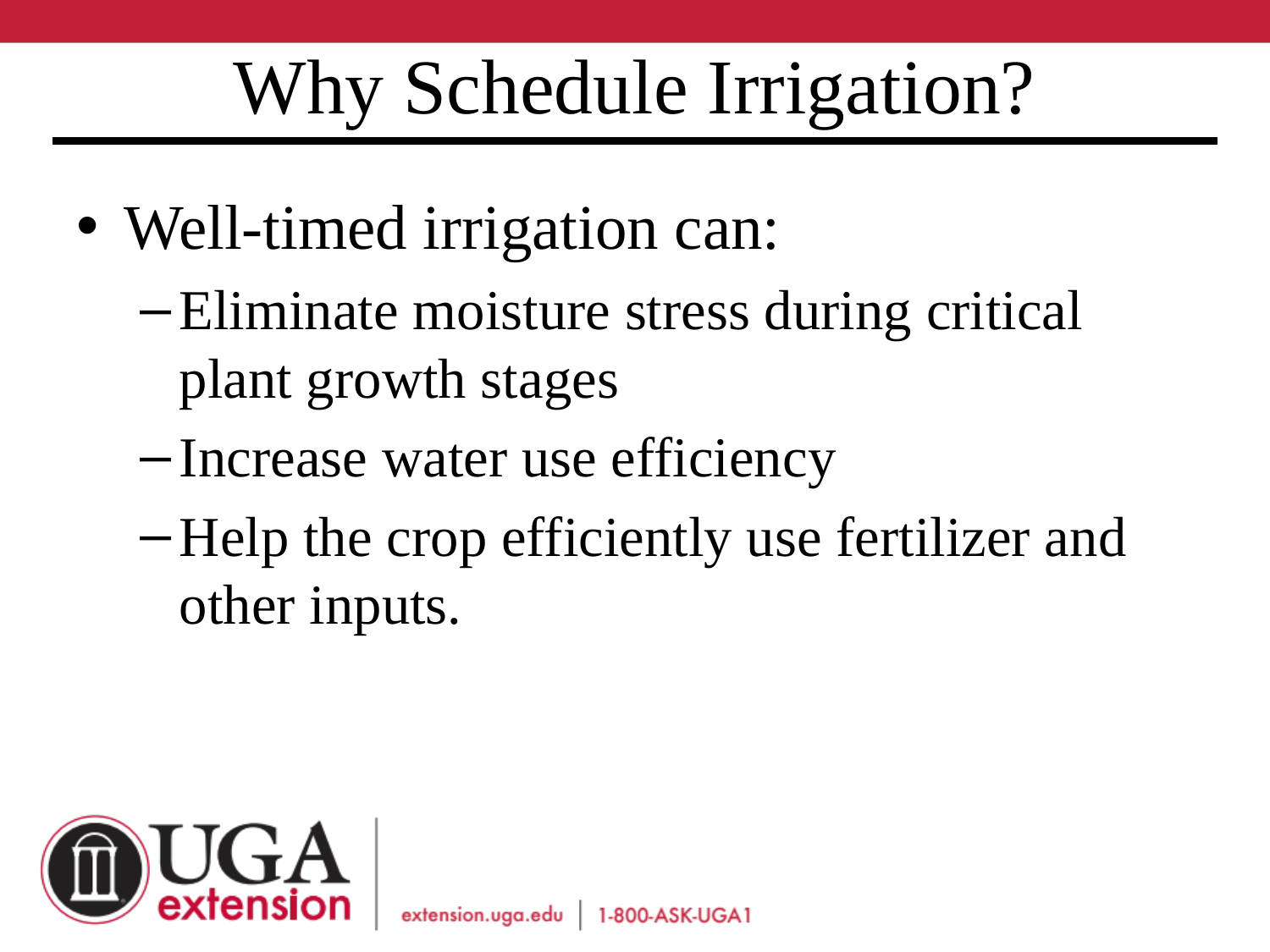

# Why Schedule Irrigation?

Well-timed irrigation can:
Eliminate moisture stress during critical plant growth stages
Increase water use efficiency
Help the crop efficiently use fertilizer and other inputs.